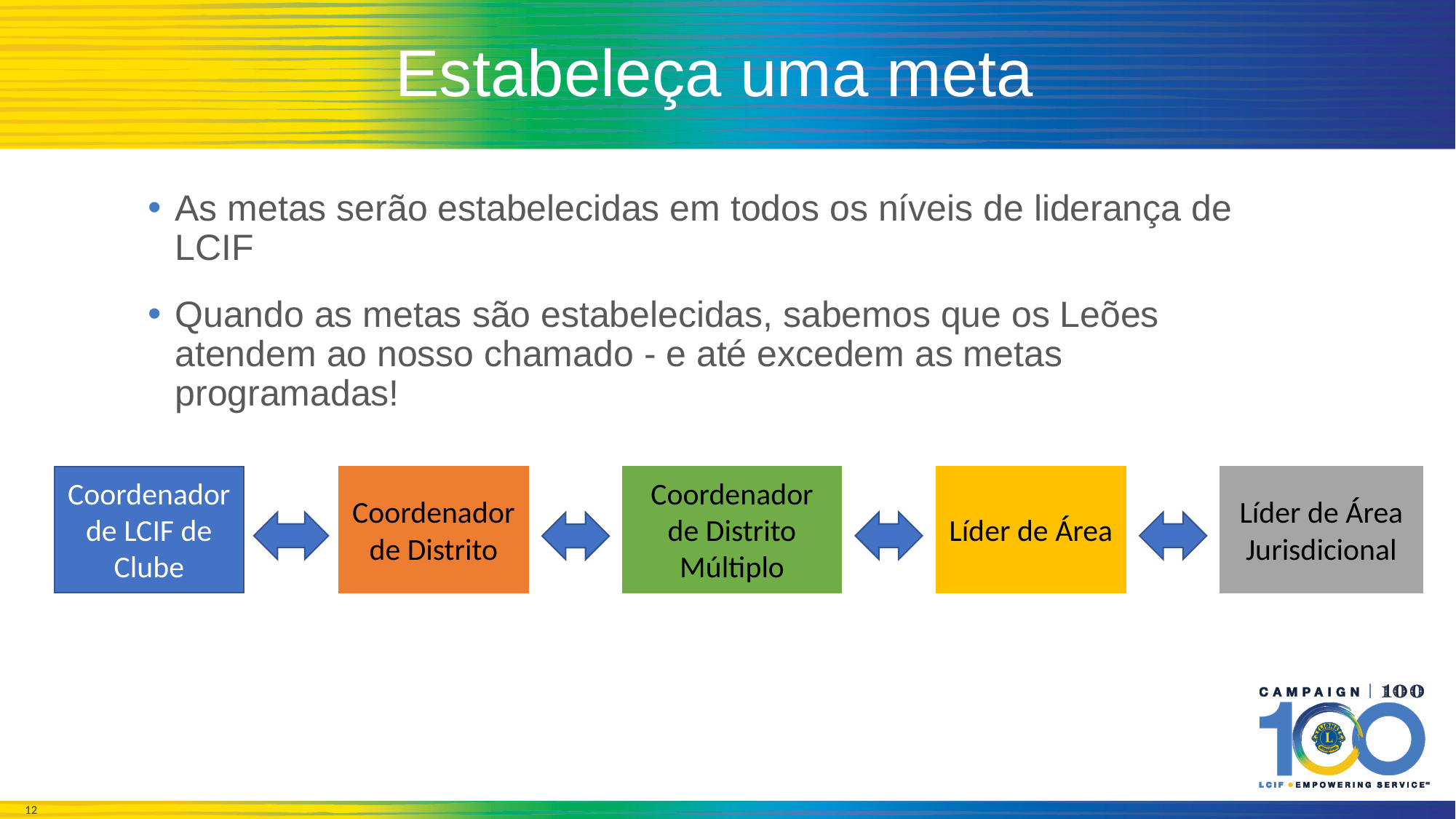

# Estabeleça uma meta
As metas serão estabelecidas em todos os níveis de liderança de LCIF
Quando as metas são estabelecidas, sabemos que os Leões atendem ao nosso chamado - e até excedem as metas programadas!
Coordenador de LCIF de Clube
Coordenador de Distrito Múltiplo
Líder de Área
Coordenador de Distrito
Líder de Área Jurisdicional